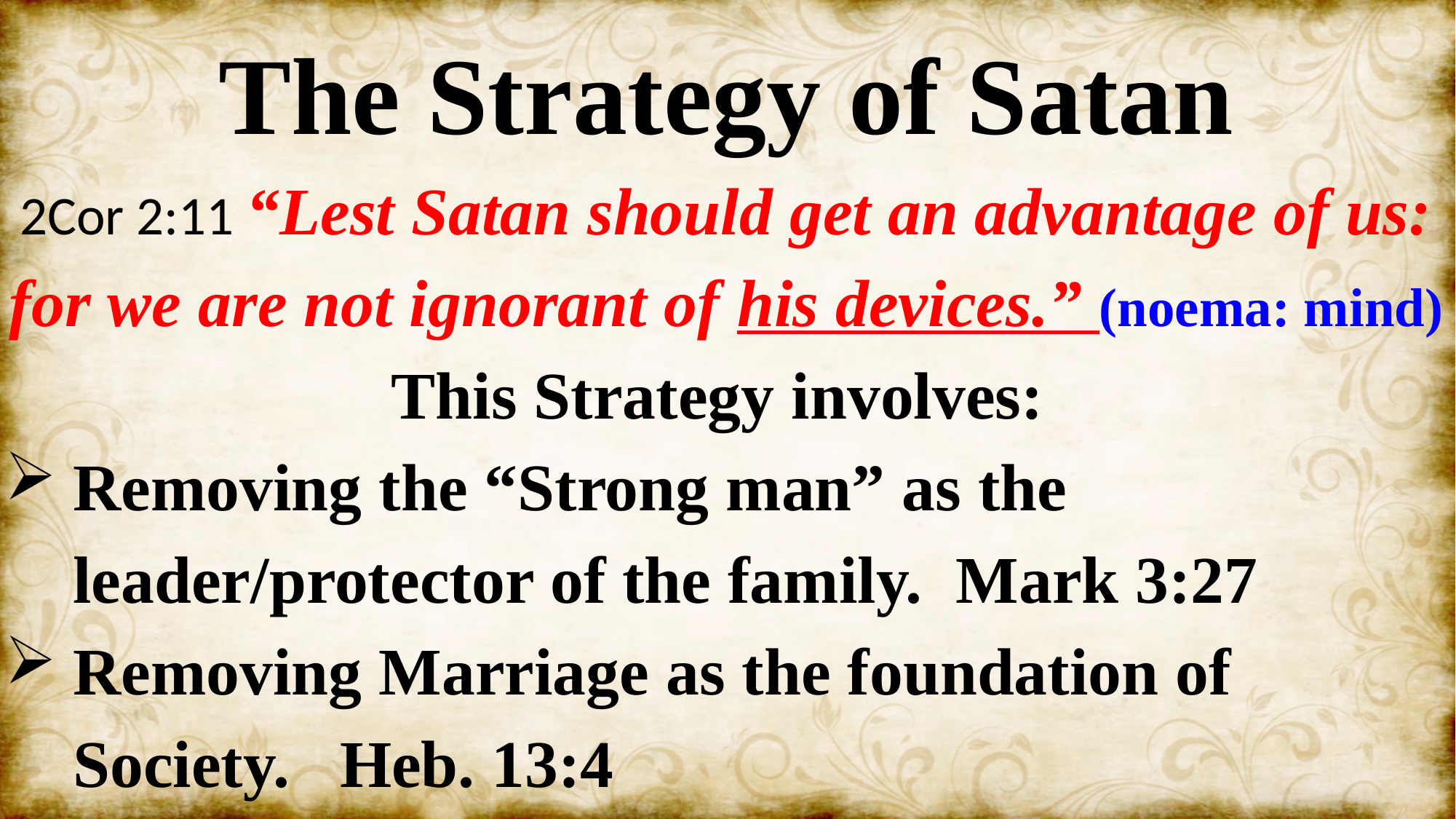

The Strategy of Satan
2Cor 2:11 “Lest Satan should get an advantage of us: for we are not ignorant of his devices.” (noema: mind)
This Strategy involves:
Removing the “Strong man” as the leader/protector of the family.  Mark 3:27
Removing Marriage as the foundation of  Society.   Heb. 13:4